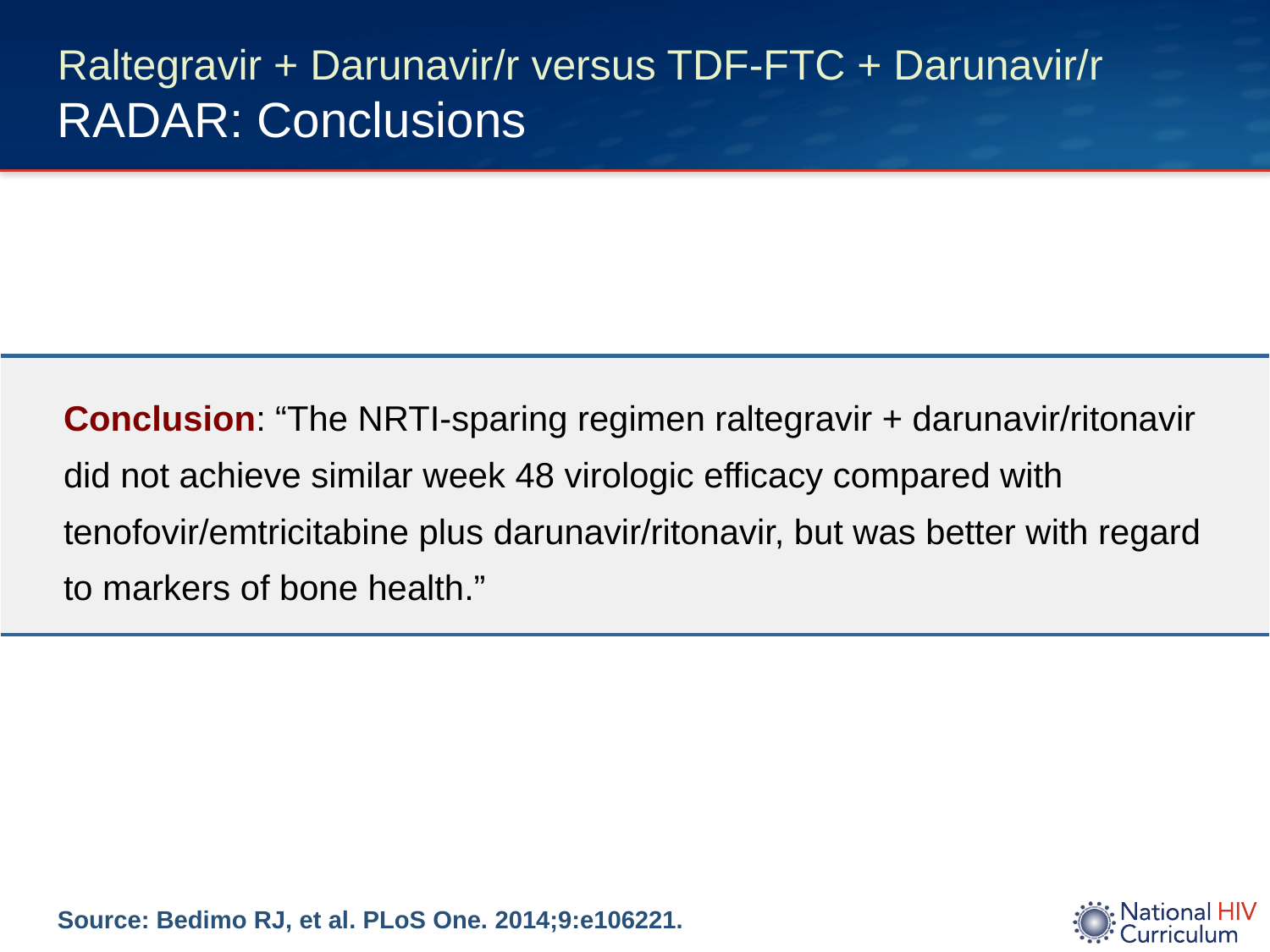

# Raltegravir + Darunavir/r versus TDF-FTC + Darunavir/r RADAR: Conclusions
| Conclusion: “The NRTI-sparing regimen raltegravir + darunavir/ritonavir did not achieve similar week 48 virologic efficacy compared with tenofovir/emtricitabine plus darunavir/ritonavir, but was better with regard to markers of bone health.” |
| --- |
Source: Bedimo RJ, et al. PLoS One. 2014;9:e106221.